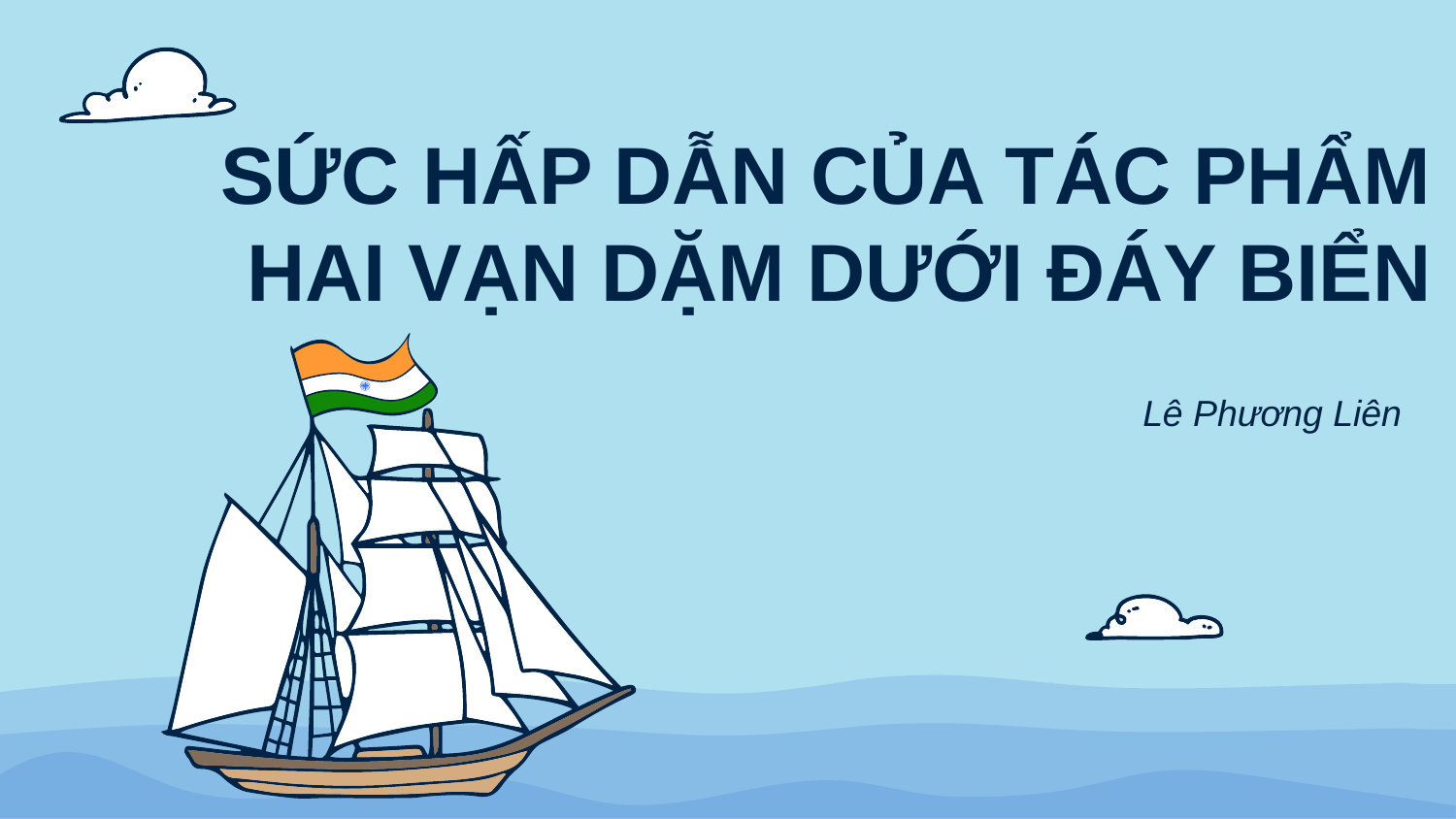

# SỨC HẤP DẪN CỦA TÁC PHẨM HAI VẠN DẶM DƯỚI ĐÁY BIỂN

Lê Phương Liên